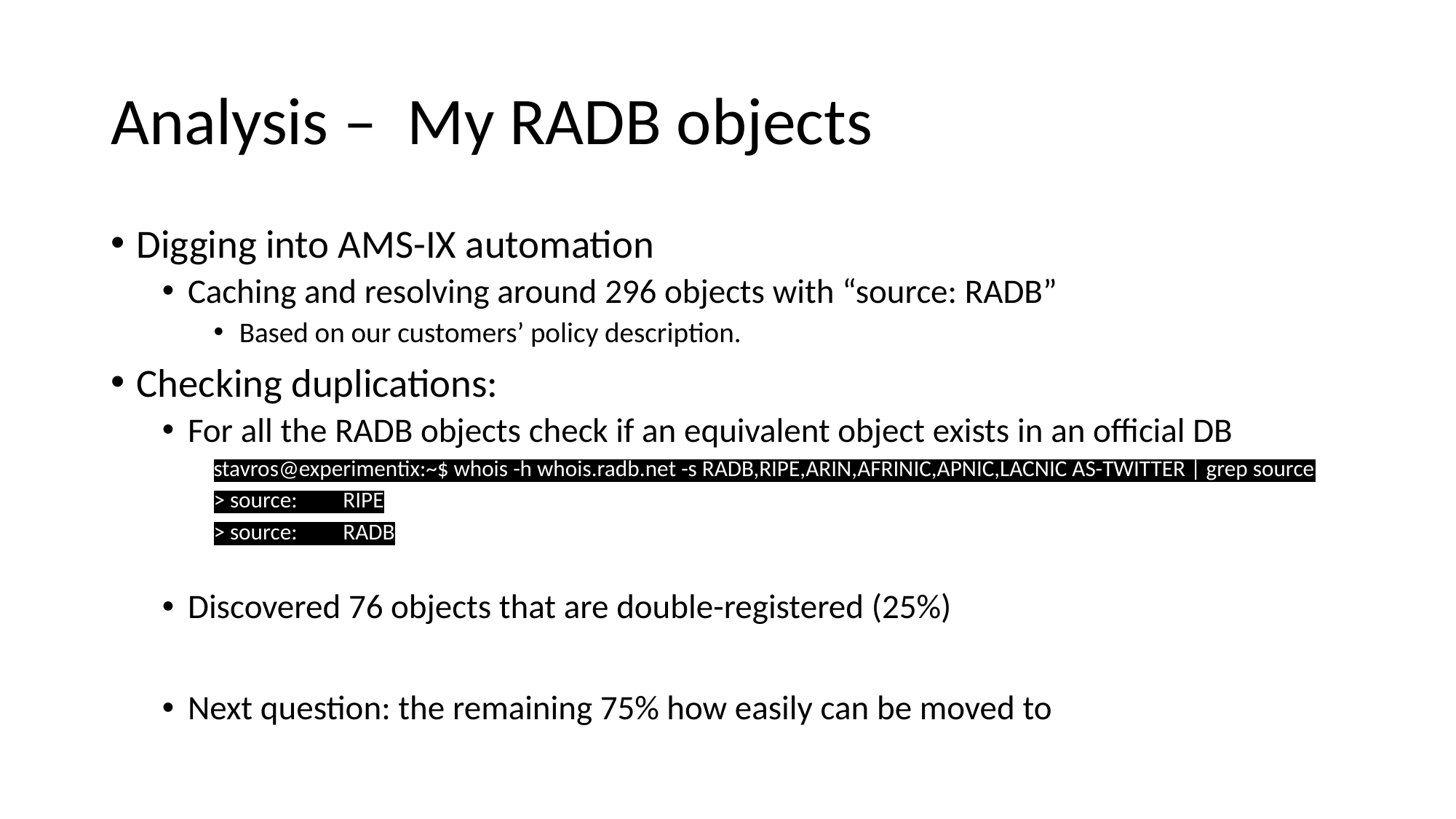

# Analysis –  My RADB objects
Digging into AMS-IX automation
Caching and resolving around 296 objects with “source: RADB”
Based on our customers’ policy description.
Checking duplications:
For all the RADB objects check if an equivalent object exists in an official DB
stavros@experimentix:~$ whois -h whois.radb.net -s RADB,RIPE,ARIN,AFRINIC,APNIC,LACNIC AS-TWITTER | grep source
> source:         RIPE
> source:         RADB

Discovered 76 objects that are double-registered (25%)

Next question: the remaining 75% how easily can be moved to